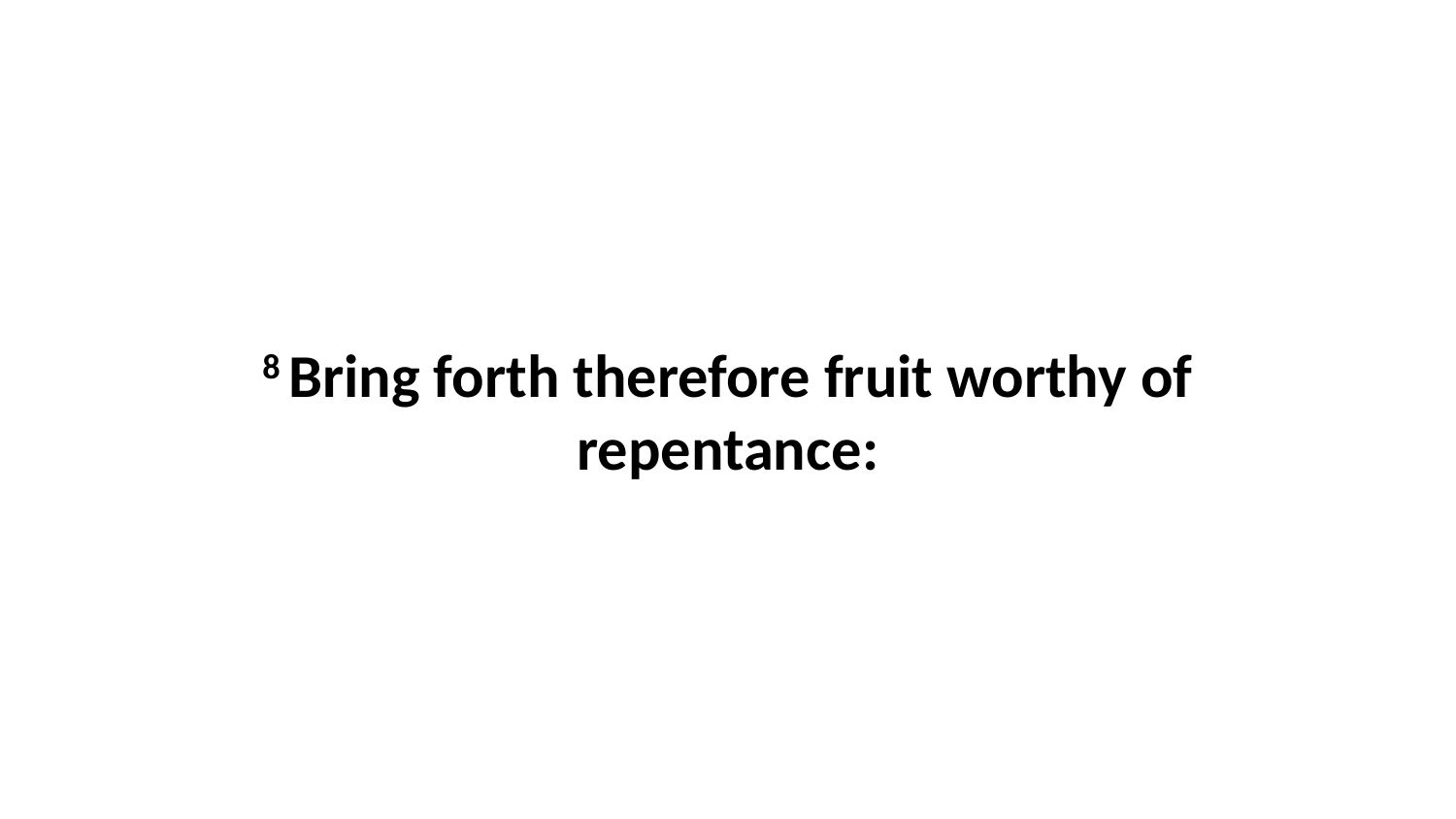

8 Bring forth therefore fruit worthy of repentance: